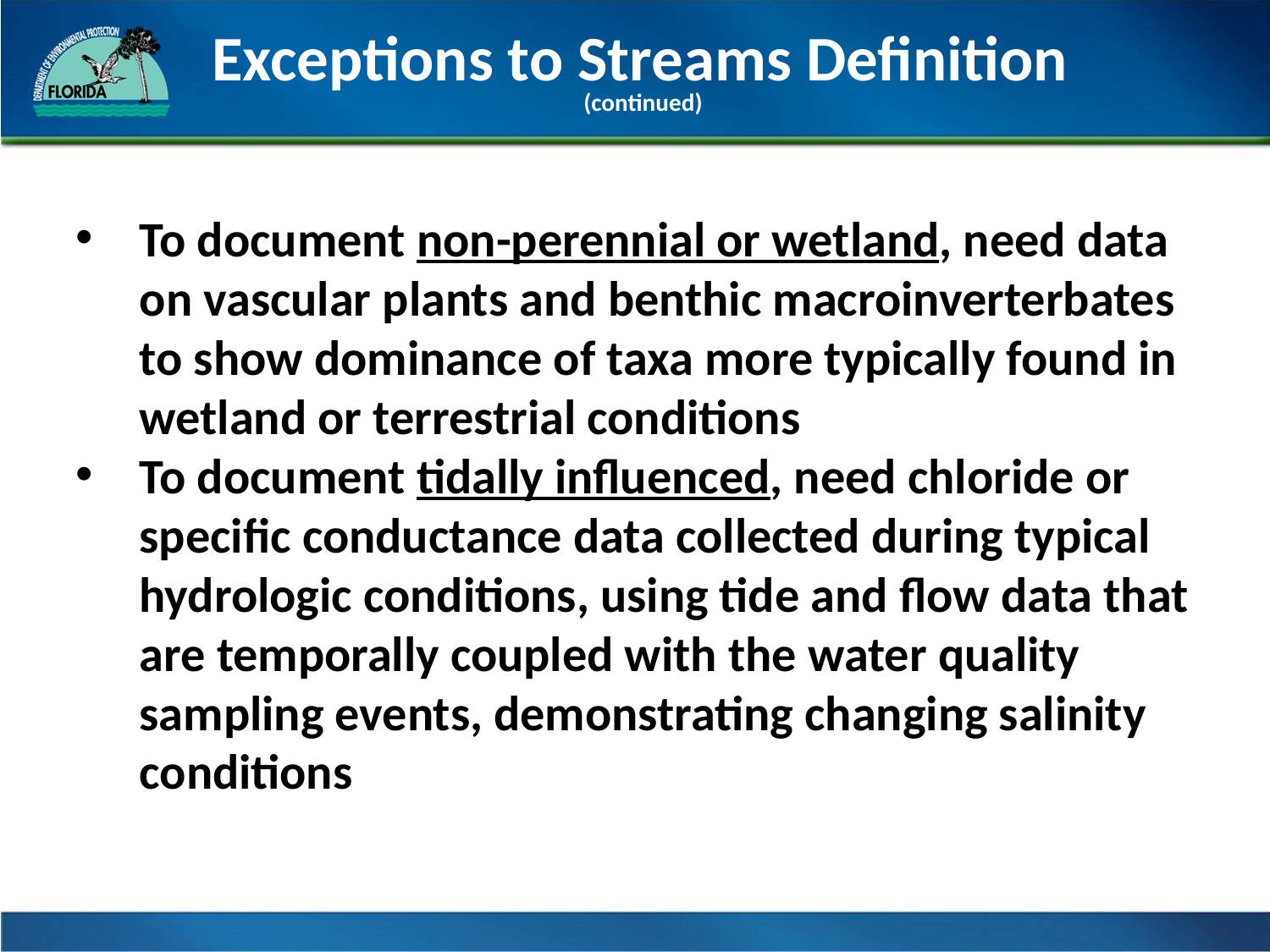

# Exceptions to Streams Definition (continued)
To document non-perennial or wetland, need data on vascular plants and benthic macroinverterbates to show dominance of taxa more typically found in wetland or terrestrial conditions
To document tidally influenced, need chloride or specific conductance data collected during typical hydrologic conditions, using tide and flow data that are temporally coupled with the water quality sampling events, demonstrating changing salinity conditions